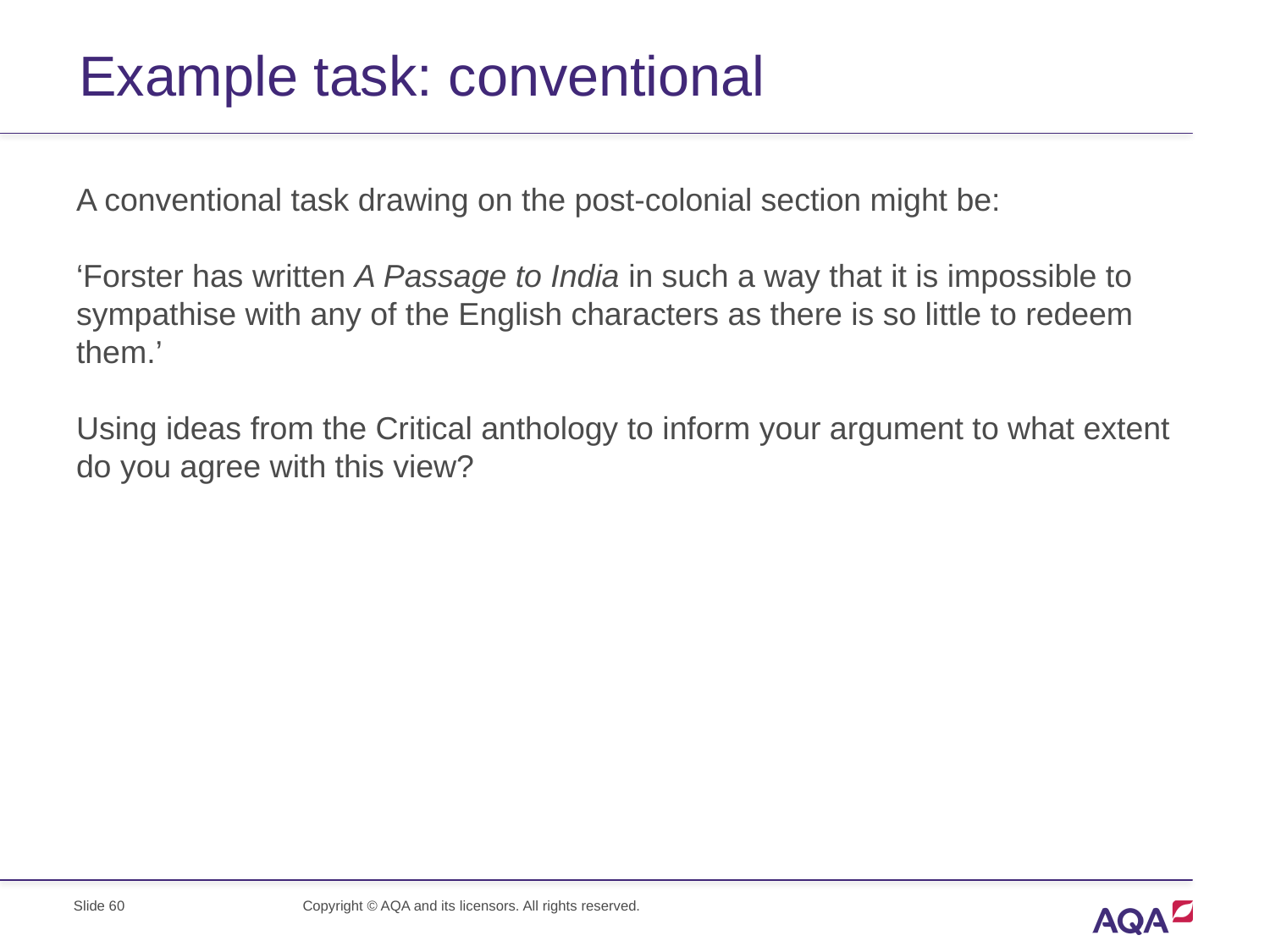

# Example task: conventional
A conventional task drawing on the post-colonial section might be:

‘Forster has written A Passage to India in such a way that it is impossible to sympathise with any of the English characters as there is so little to redeem them.’

Using ideas from the Critical anthology to inform your argument to what extent do you agree with this view?
Slide 60
Copyright © AQA and its licensors. All rights reserved.